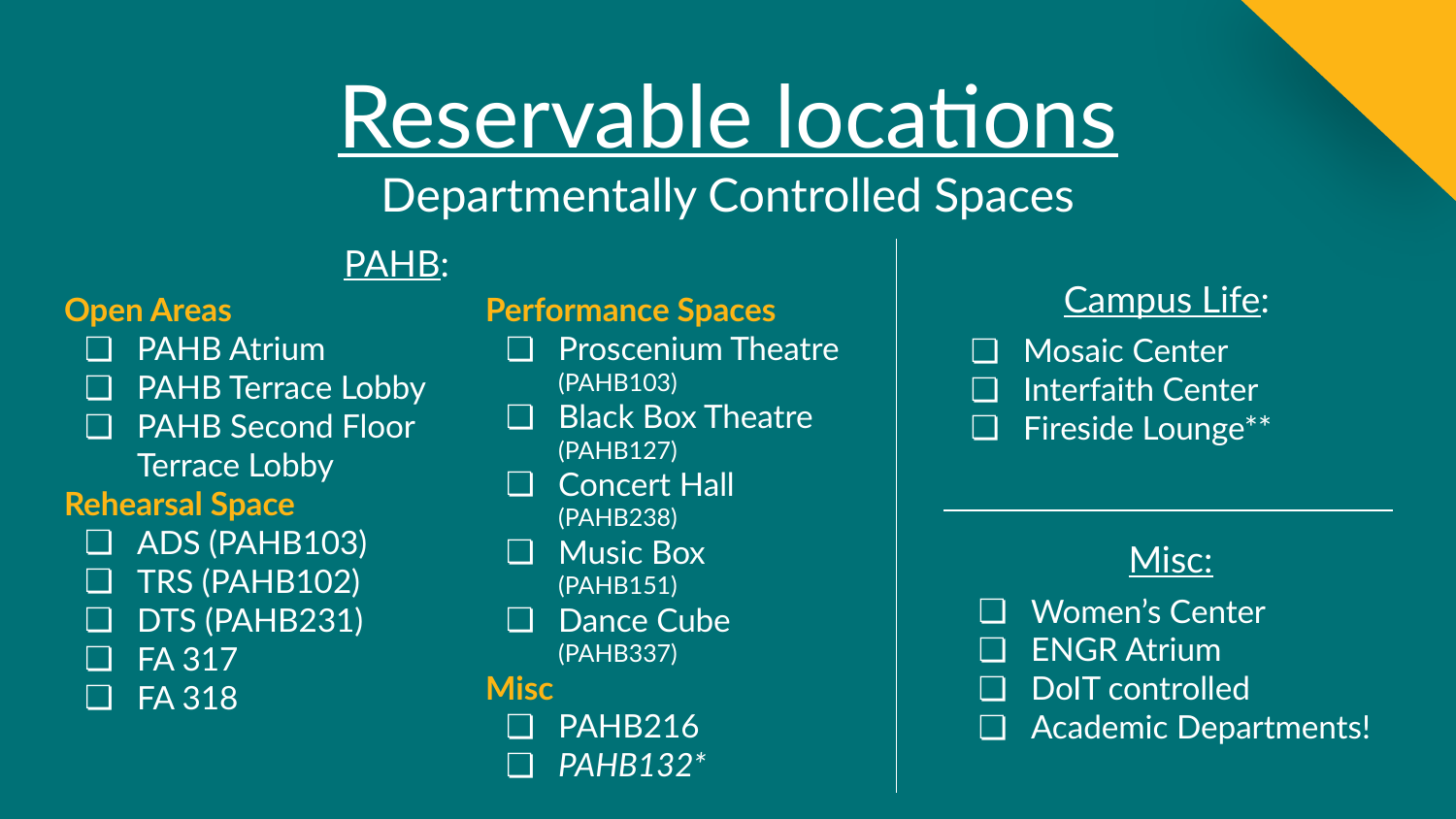

# Reservable locations
Departmentally Controlled Spaces
PAHB:
Campus Life:
Mosaic Center
Interfaith Center
Fireside Lounge**
Open Areas
PAHB Atrium
PAHB Terrace Lobby
PAHB Second Floor Terrace Lobby
Rehearsal Space
ADS (PAHB103)
TRS (PAHB102)
DTS (PAHB231)
FA 317
FA 318
Performance Spaces
Proscenium Theatre
(PAHB103)
Black Box Theatre
(PAHB127)
Concert Hall
(PAHB238)
Music Box
(PAHB151)
Dance Cube (PAHB337)
Misc
PAHB216
PAHB132*

Misc:
Women’s Center
ENGR Atrium
DoIT controlled
Academic Departments!